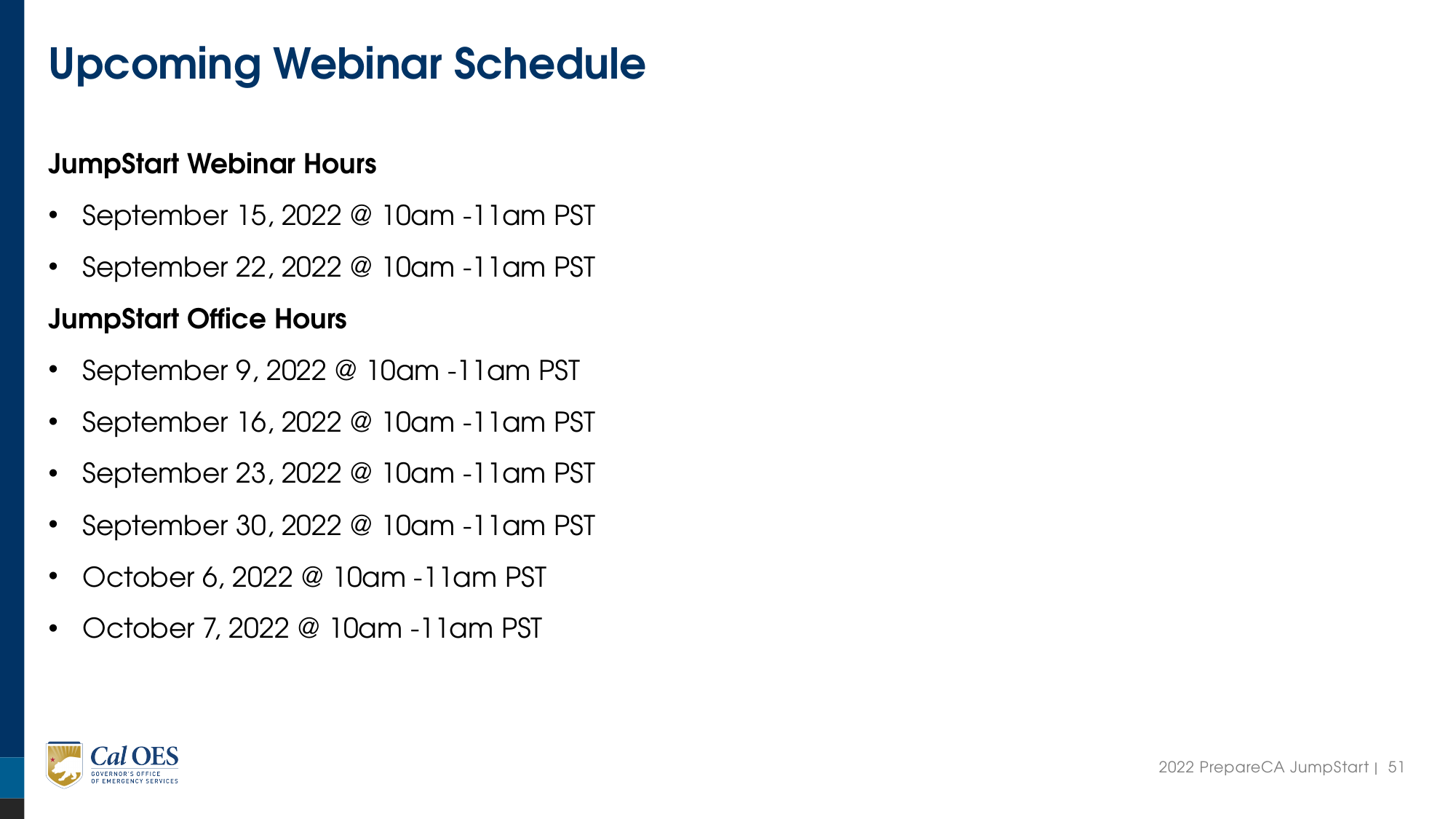

# Upcoming Webinar Schedule
JumpStart Webinar Hours
September 15, 2022 @ 10am -11am PST
September 22, 2022 @ 10am -11am PST
JumpStart Office Hours
September 9, 2022 @ 10am -11am PST
September 16, 2022 @ 10am -11am PST
September 23, 2022 @ 10am -11am PST
September 30, 2022 @ 10am -11am PST
October 6, 2022 @ 10am -11am PST
October 7, 2022 @ 10am -11am PST

2022 PrepareCA JumpStart |  51